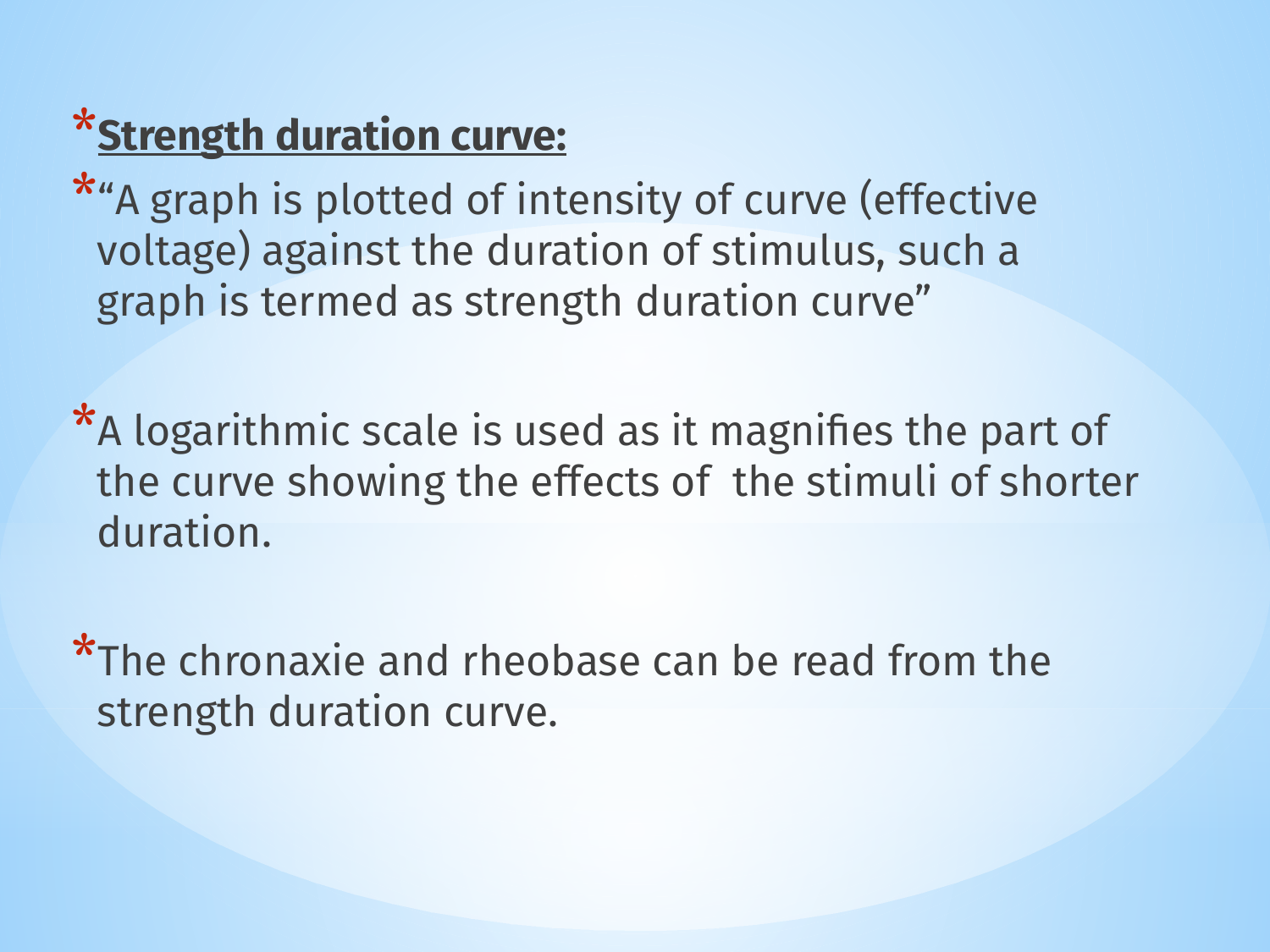

Strength duration curve:
“A graph is plotted of intensity of curve (effective voltage) against the duration of stimulus, such a graph is termed as strength duration curve”

A logarithmic scale is used as it magnifies the part of the curve showing the effects of  the stimuli of shorter duration.

The chronaxie and rheobase can be read from the strength duration curve.
#